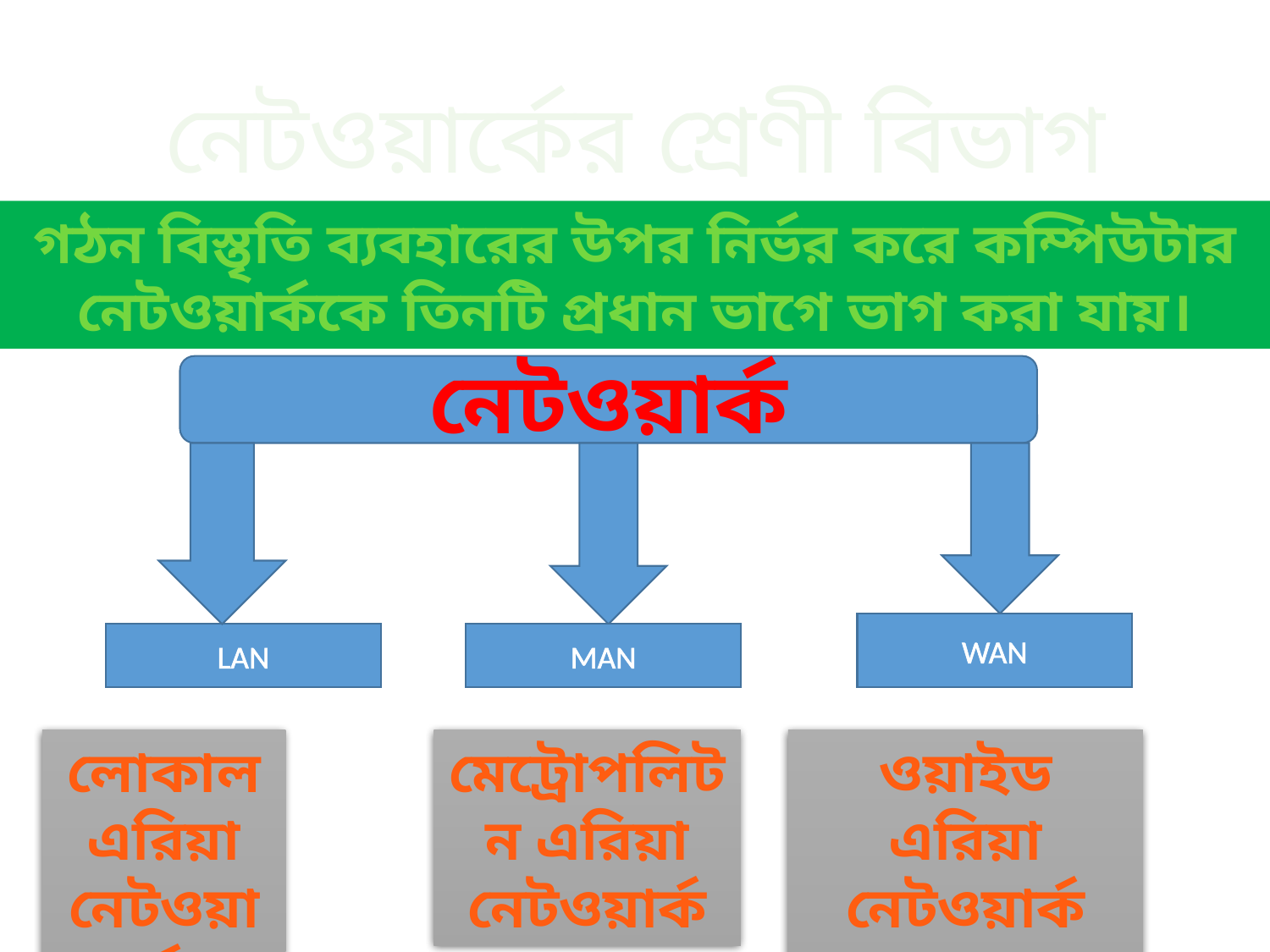

# নেটওয়ার্কের শ্রেণী বিভাগ
গঠন বিস্তৃতি ব্যবহারের উপর নির্ভর করে কম্পিউটার নেটওয়ার্ককে তিনটি প্রধান ভাগে ভাগ করা যায়।
নেটওয়ার্ক

WAN
LAN
MAN
লোকাল এরিয়া নেটওয়ার্ক
মেট্রোপলিটন এরিয়া নেটওয়ার্ক
ওয়াইড এরিয়া নেটওয়ার্ক